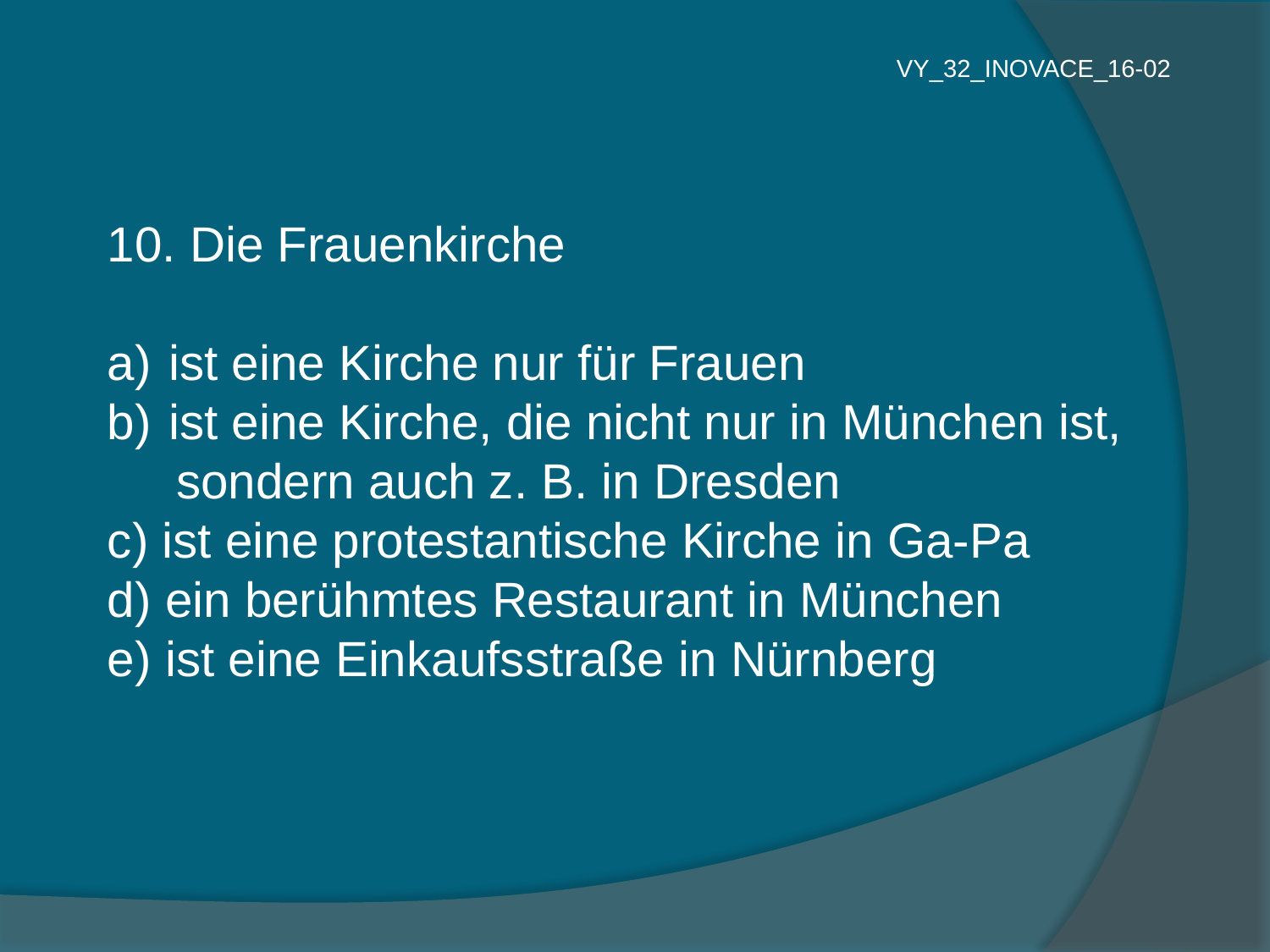

VY_32_INOVACE_16-02
10. Die Frauenkirche

 ist eine Kirche nur für Frauen
 ist eine Kirche, die nicht nur in München ist,
     sondern auch z. B. in Dresden
c) ist eine protestantische Kirche in Ga-Pa
d) ein berühmtes Restaurant in München
e) ist eine Einkaufsstraße in Nürnberg